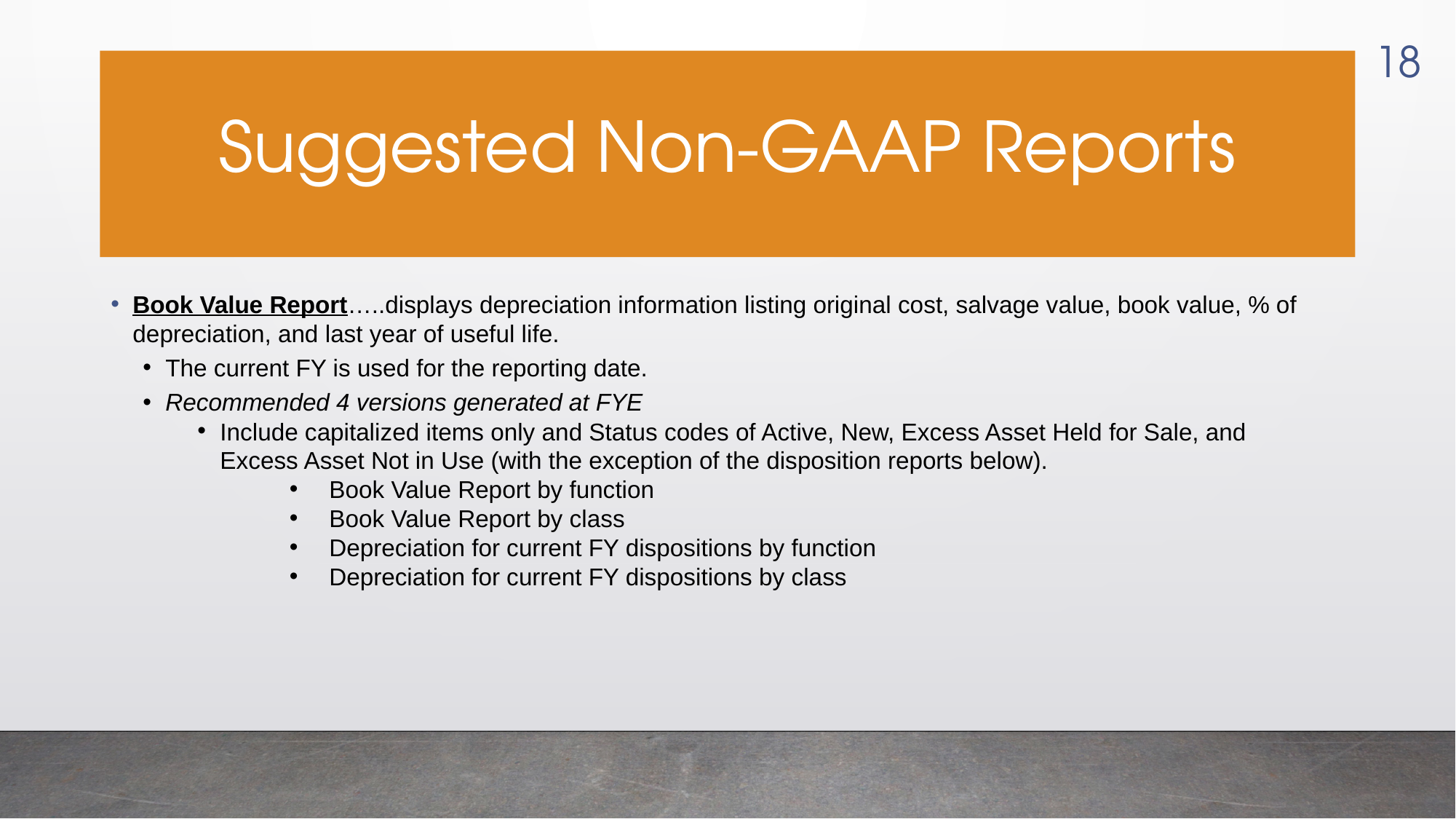

18

# Suggested Non-GAAP Reports
Book Value Report…..displays depreciation information listing original cost, salvage value, book value, % of depreciation, and last year of useful life.
The current FY is used for the reporting date.
Recommended 4 versions generated at FYE
Include capitalized items only and Status codes of Active, New, Excess Asset Held for Sale, and Excess Asset Not in Use (with the exception of the disposition reports below).
Book Value Report by function
Book Value Report by class
Depreciation for current FY dispositions by function
Depreciation for current FY dispositions by class